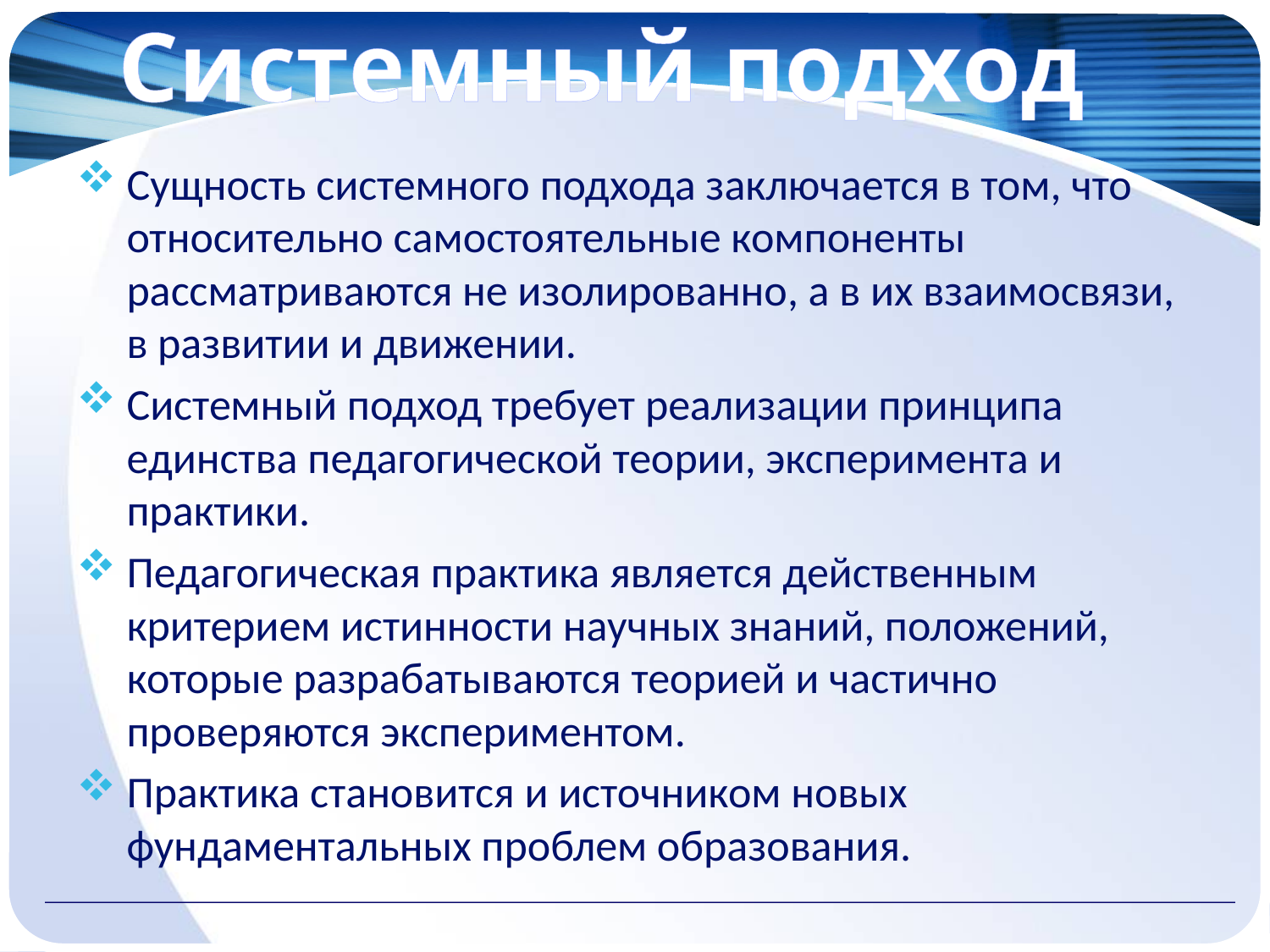

Системный подход
Сущность системного подхода заключается в том, что относительно самостоятельные компоненты рассматриваются не изолированно, а в их взаимосвязи, в развитии и движении.
Системный подход требует реализации принципа единства педагогической теории, эксперимента и практики.
Педагогическая практика является действенным критерием истинности научных знаний, положений, которые разрабатываются теорией и частично проверяются экспериментом.
Практика становится и источником новых фундаментальных проблем образования.